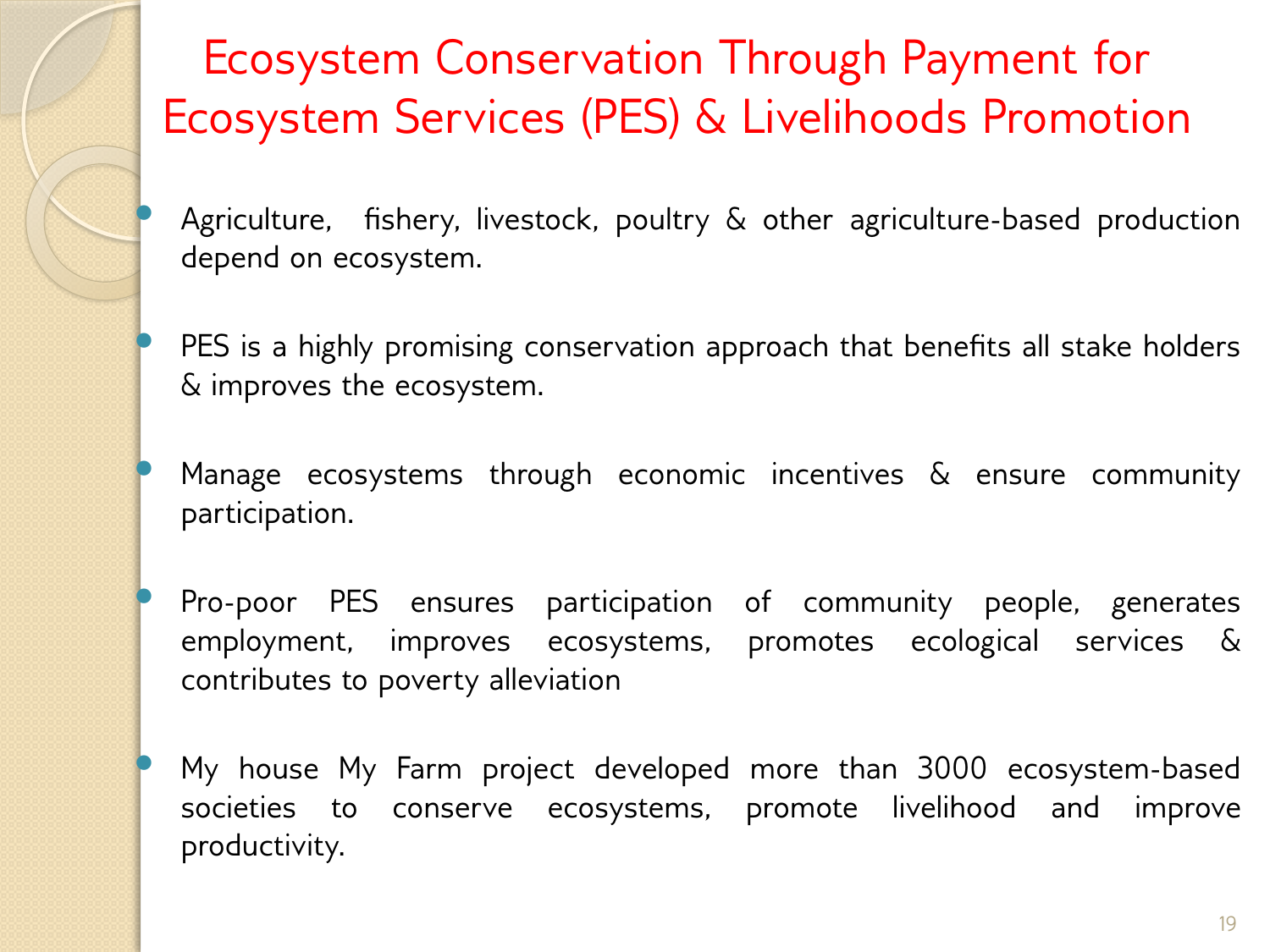

# Ecosystem Conservation Through Payment for Ecosystem Services (PES) & Livelihoods Promotion
Agriculture,  fishery, livestock, poultry & other agriculture-based production depend on ecosystem.

PES is a highly promising conservation approach that benefits all stake holders & improves the ecosystem.

Manage ecosystems through economic incentives & ensure community participation.

Pro-poor PES ensures participation of community people, generates employment, improves ecosystems, promotes ecological services & contributes to poverty alleviation

My house My Farm project developed more than 3000 ecosystem-based societies to conserve ecosystems, promote livelihood and improve productivity.
19